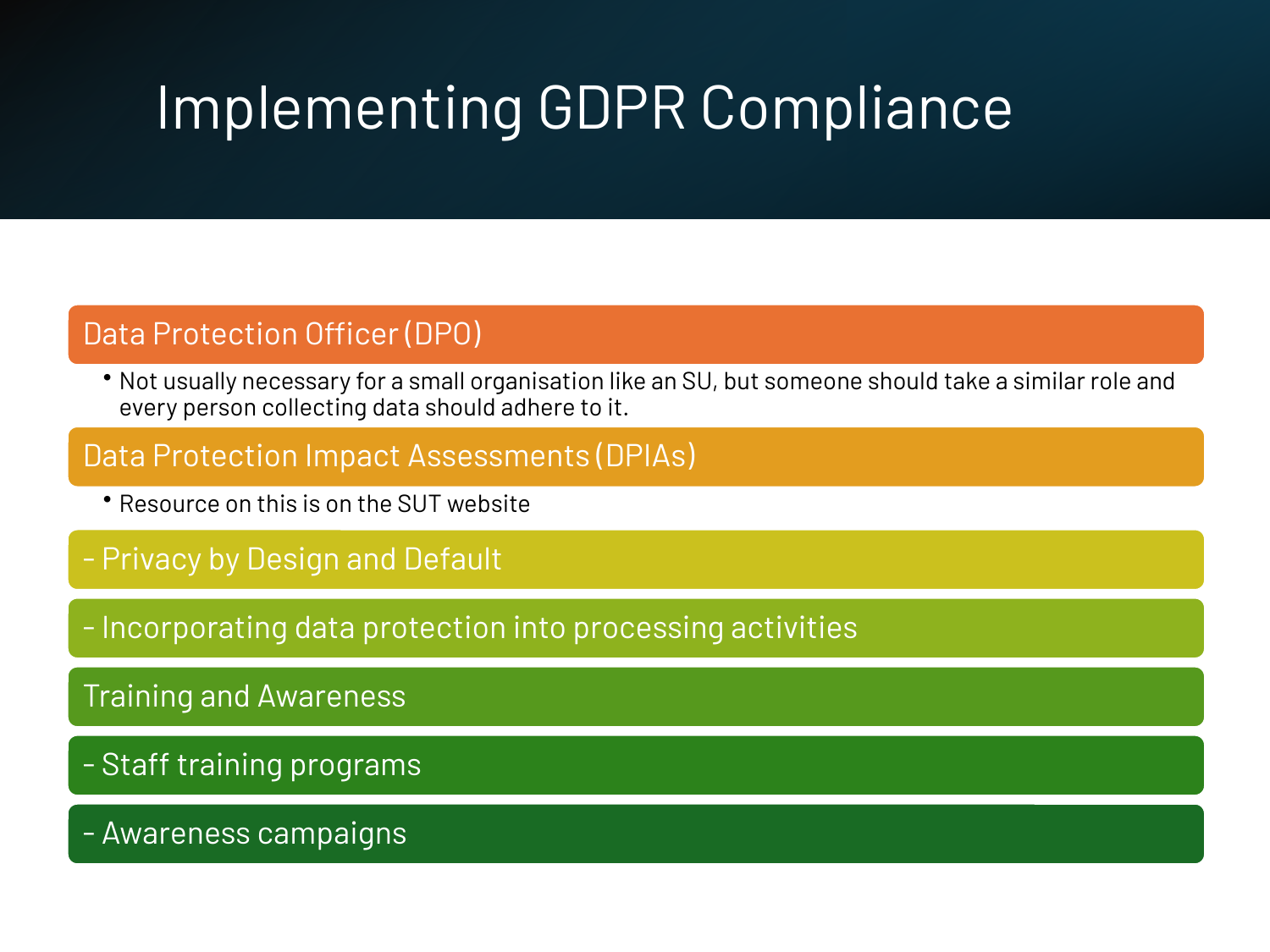

# Implementing GDPR Compliance
Data Protection Officer (DPO)
Not usually necessary for a small organisation like an SU, but someone should take a similar role and every person collecting data should adhere to it.
Data Protection Impact Assessments (DPIAs)
Resource on this is on the SUT website
- Privacy by Design and Default
- Incorporating data protection into processing activities
Training and Awareness
- Staff training programs
- Awareness campaigns